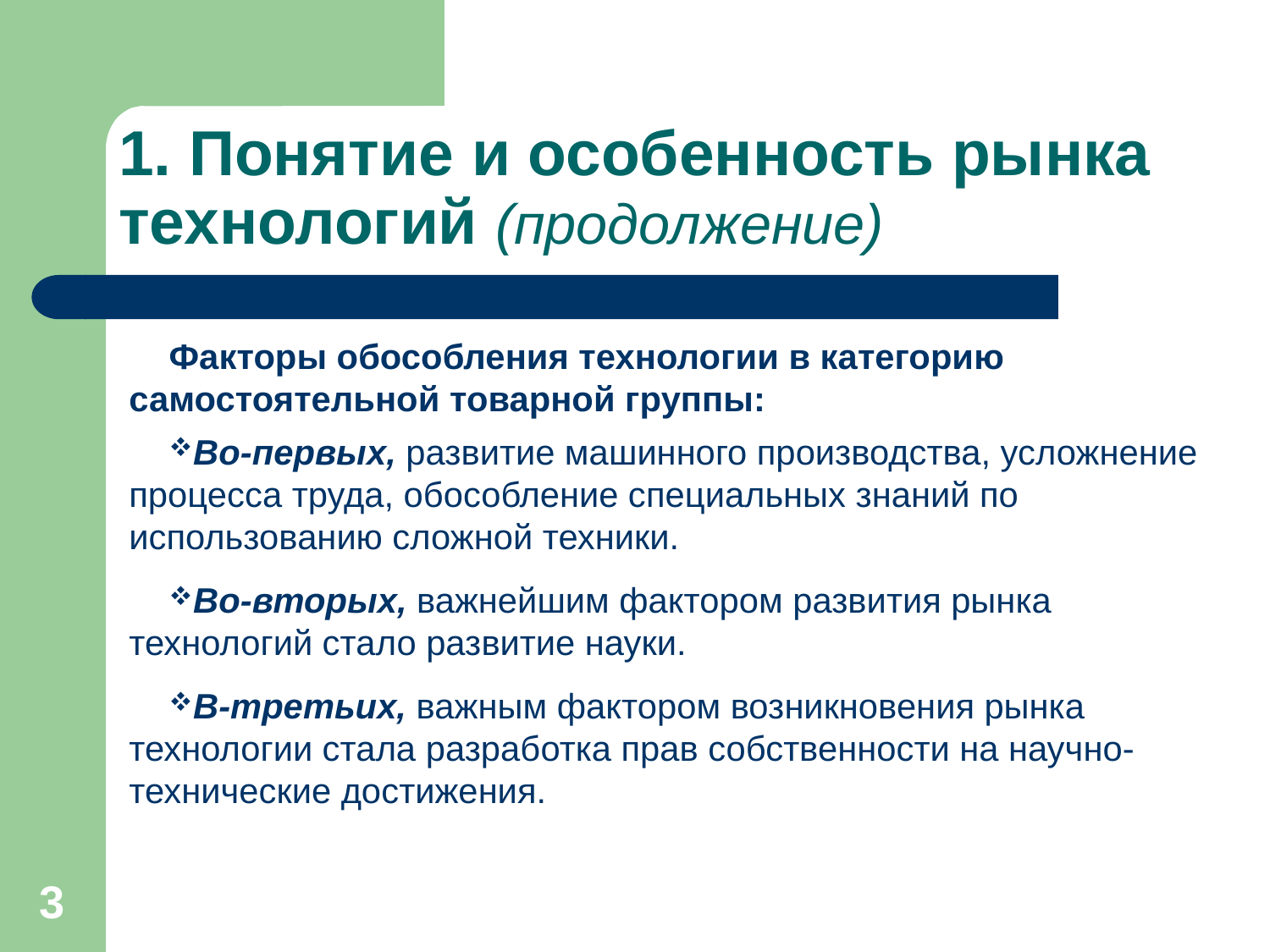

# 1. Понятие и особенность рынка технологий (продолжение)
Факторы обособления технологии в категорию самостоятельной товарной группы:
Во-первых, развитие машинного производства, усложнение процесса труда, обособление специальных знаний по использованию сложной техники.
Во-вторых, важнейшим фактором развития рынка технологий стало развитие науки.
В-третьих, важным фактором возникновения рынка технологии стала разработка прав собственности на научно-технические достижения.

3